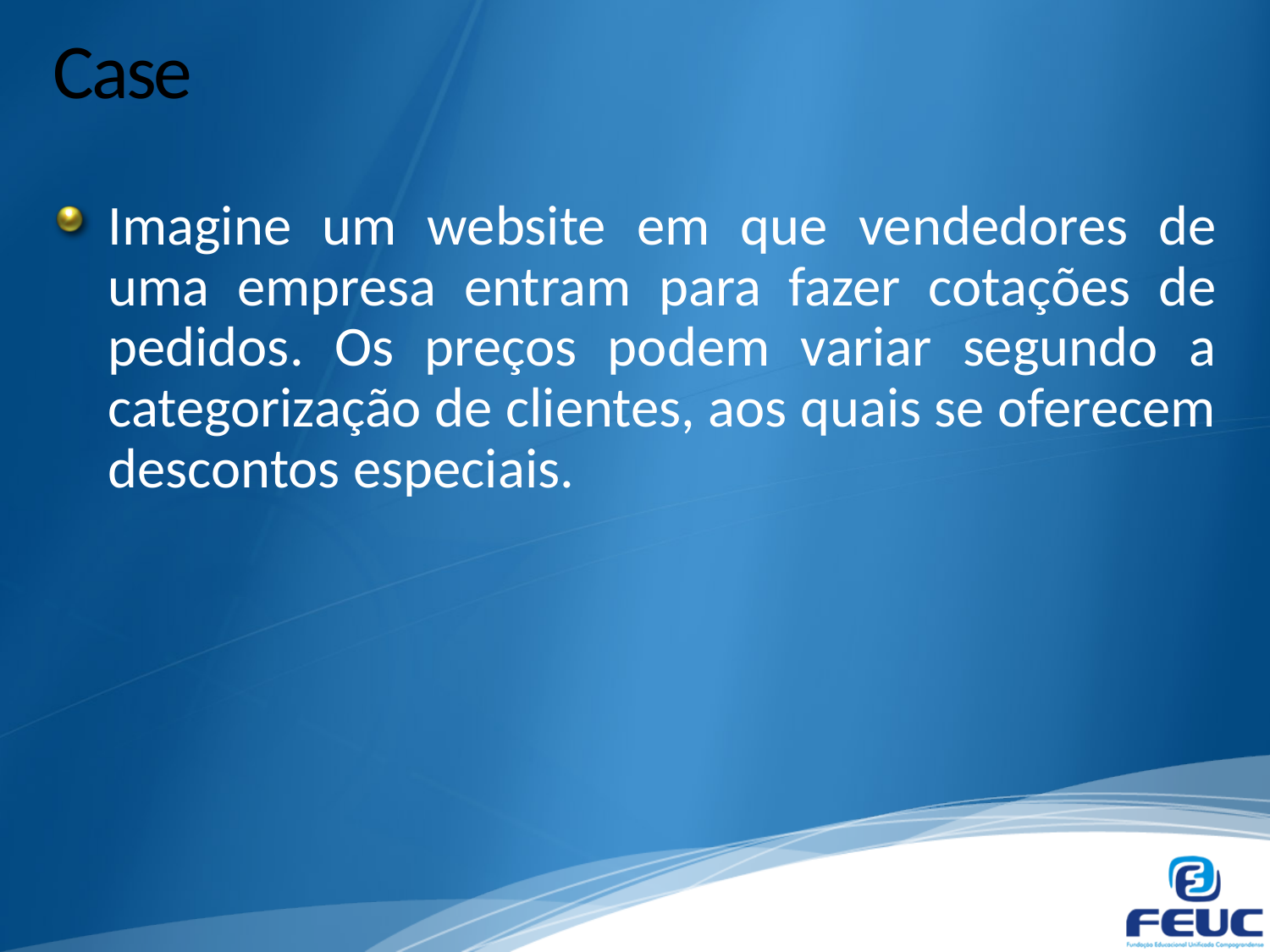

# Case
Imagine um website em que vendedores de uma empresa entram para fazer cotações de pedidos. Os preços podem variar segundo a categorização de clientes, aos quais se oferecem descontos especiais.